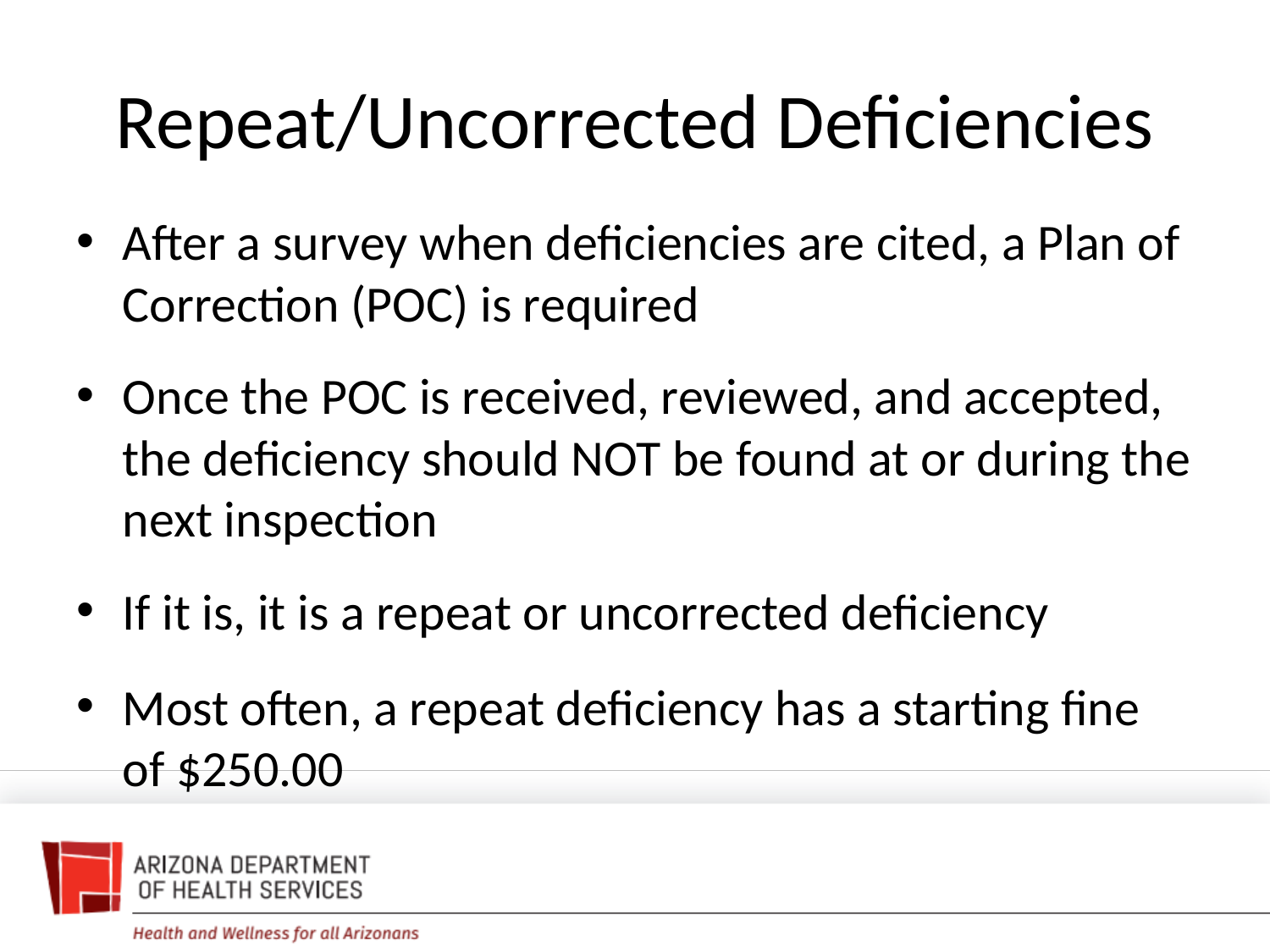

# Repeat/Uncorrected Deficiencies
After a survey when deficiencies are cited, a Plan of Correction (POC) is required

Once the POC is received, reviewed, and accepted, the deficiency should NOT be found at or during the next inspection

If it is, it is a repeat or uncorrected deficiency

Most often, a repeat deficiency has a starting fine of $250.00